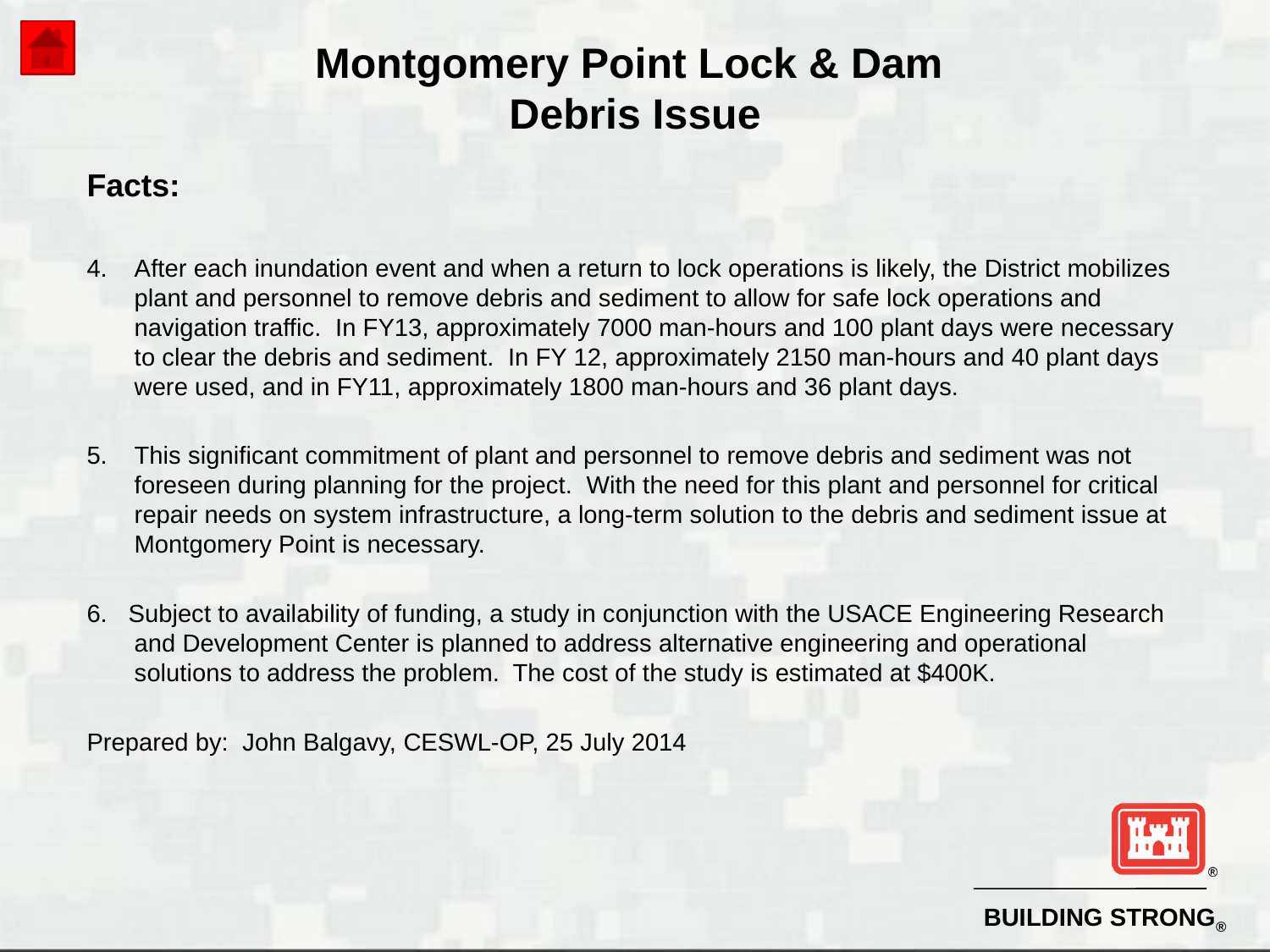

# Montgomery Point Lock & Dam Debris Issue
Facts:

After each inundation event and when a return to lock operations is likely, the District mobilizes plant and personnel to remove debris and sediment to allow for safe lock operations and navigation traffic.  In FY13, approximately 7000 man-hours and 100 plant days were necessary to clear the debris and sediment.  In FY 12, approximately 2150 man-hours and 40 plant days were used, and in FY11, approximately 1800 man-hours and 36 plant days.

This significant commitment of plant and personnel to remove debris and sediment was not foreseen during planning for the project.  With the need for this plant and personnel for critical repair needs on system infrastructure, a long-term solution to the debris and sediment issue at Montgomery Point is necessary.

6.   Subject to availability of funding, a study in conjunction with the USACE Engineering Research and Development Center is planned to address alternative engineering and operational solutions to address the problem.  The cost of the study is estimated at $400K.

Prepared by:  John Balgavy, CESWL-OP, 25 July 2014